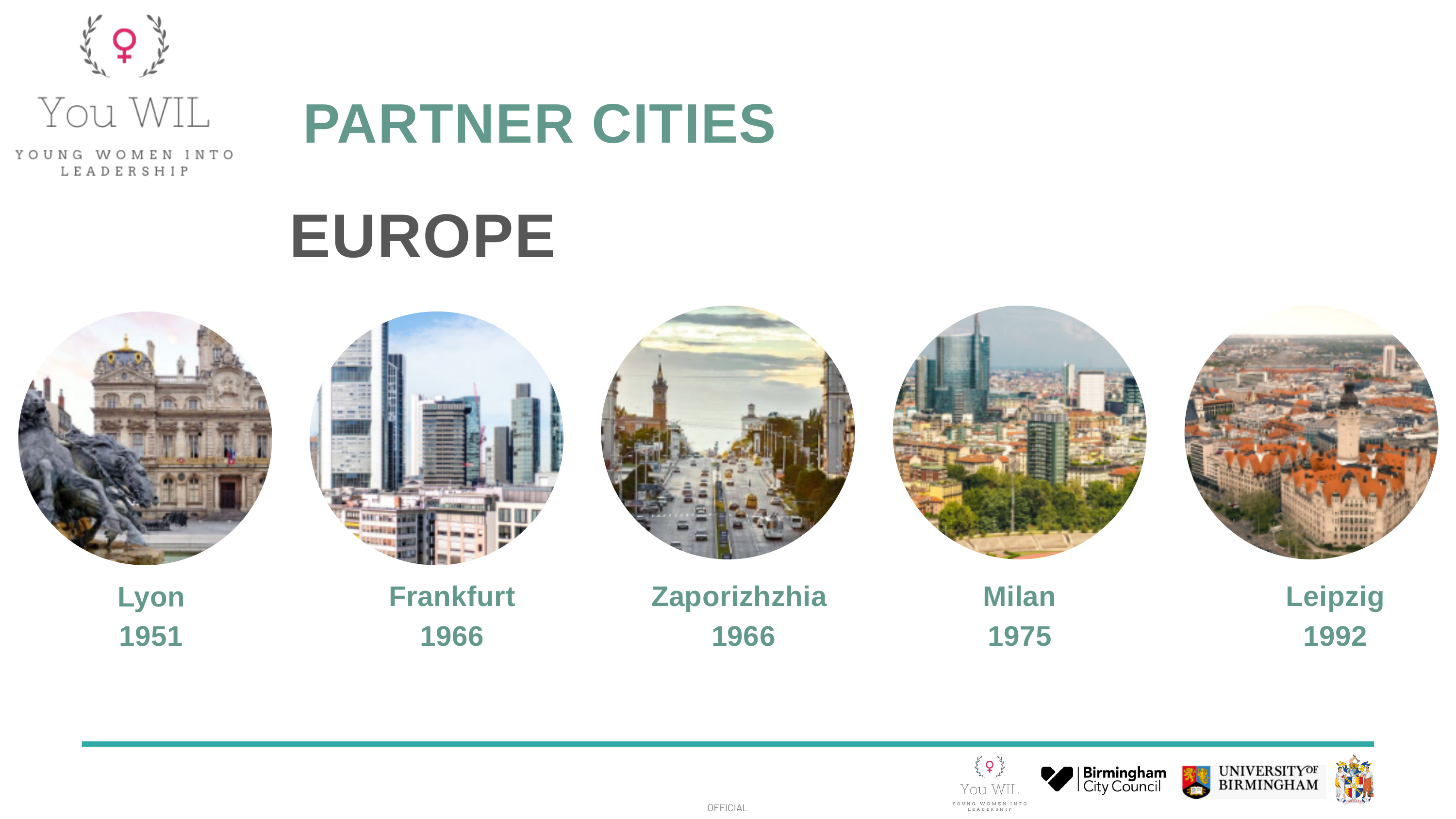

PARTNER CITIES
EUROPE

Lyon
1951

Frankfurt
1966
Zaporizhzhia
1966
Milan
1975
Leipzig
1992